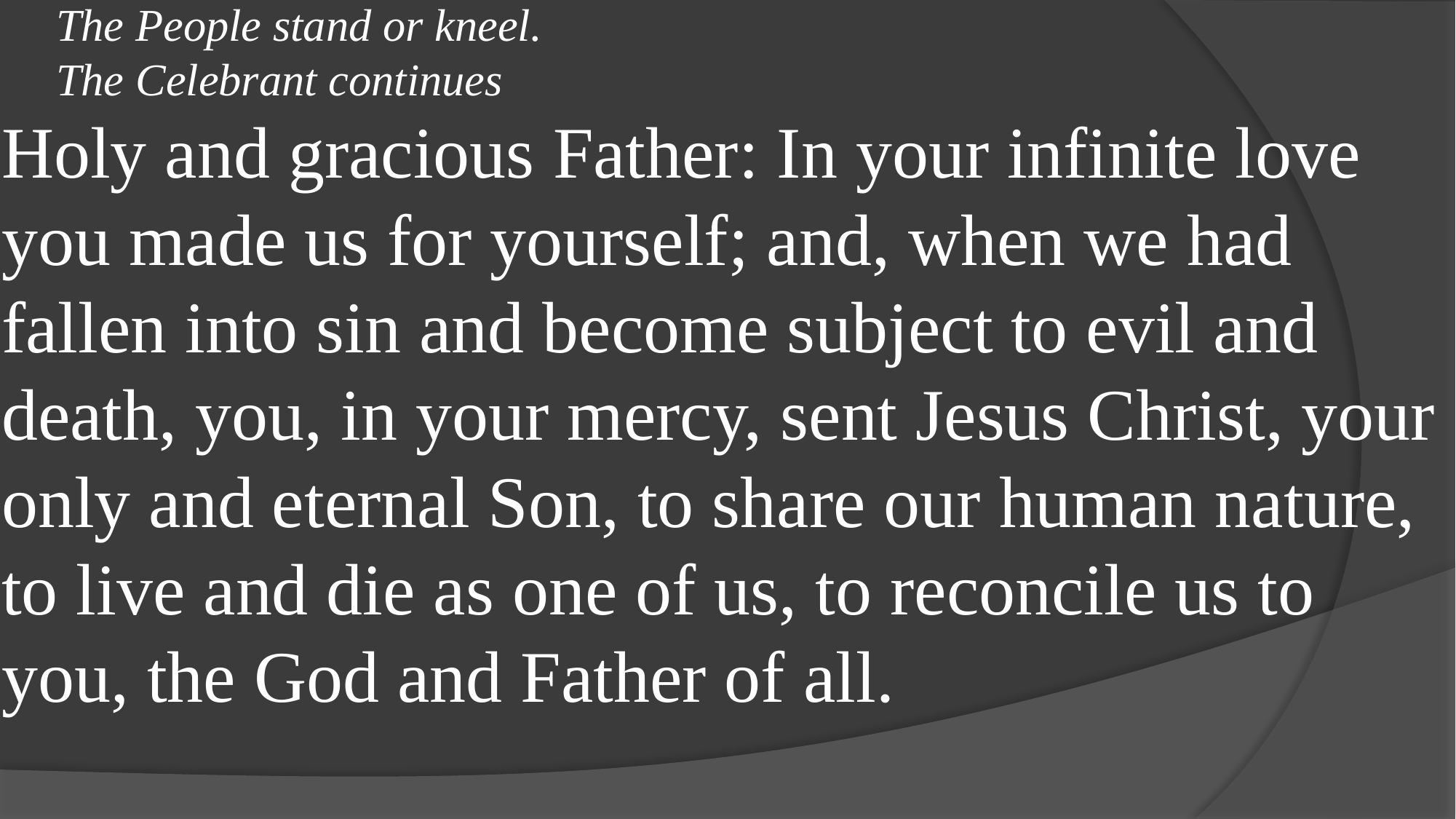

The People stand or kneel.
The Celebrant continues

Holy and gracious Father: In your infinite love you made us for yourself; and, when we had fallen into sin and become subject to evil and death, you, in your mercy, sent Jesus Christ, your only and eternal Son, to share our human nature, to live and die as one of us, to reconcile us to you, the God and Father of all.